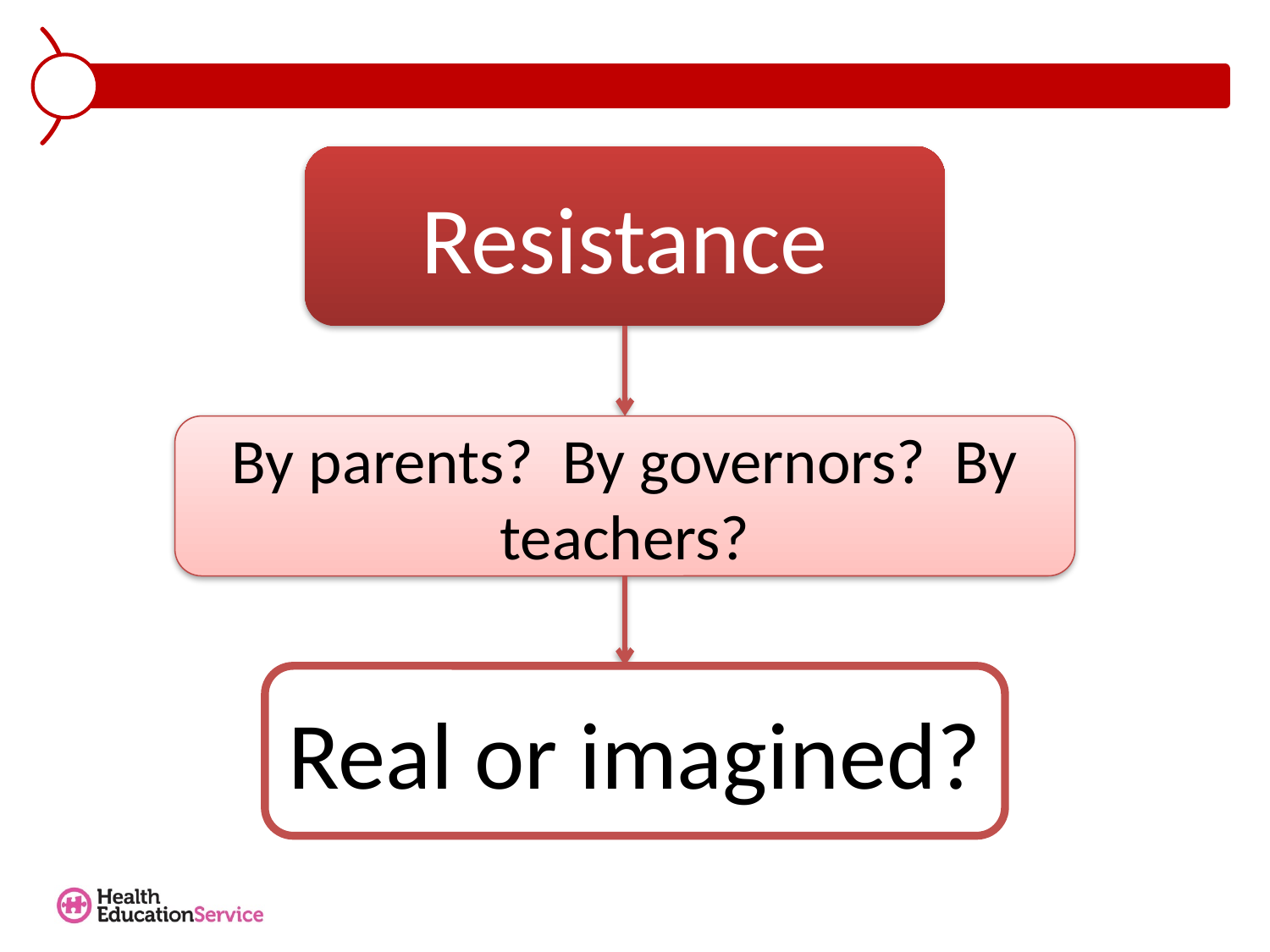

Resistance
By parents?  By governors?  By teachers?
Real or imagined?